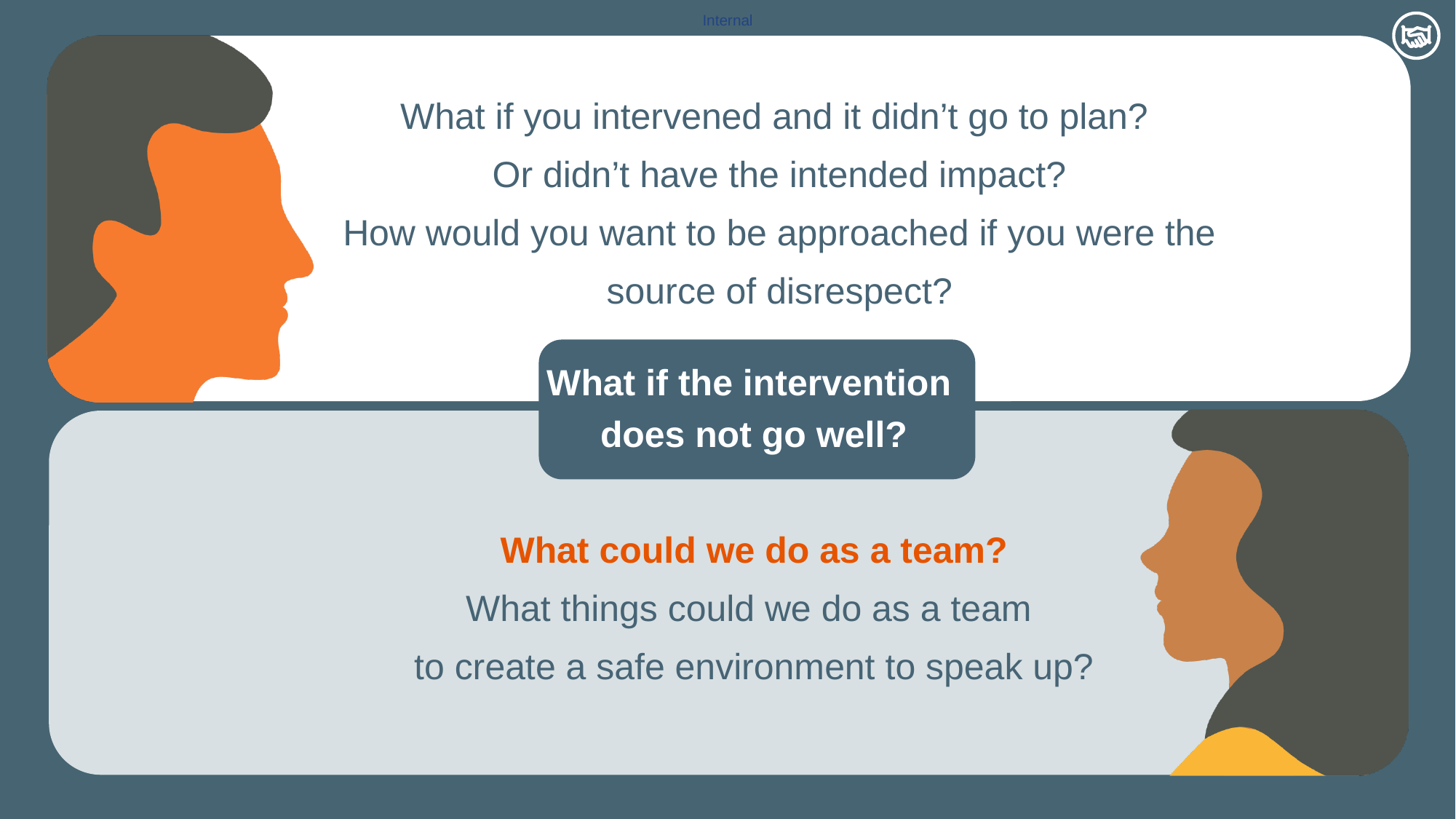

# What if you intervened and it didn’t go to plan? Or didn’t have the intended impact? How would you want to be approached if you were the source of disrespect?

What if the intervention
does not go well?

What could we do as a team?
What things could we do as a team
to create a safe environment to speak up?